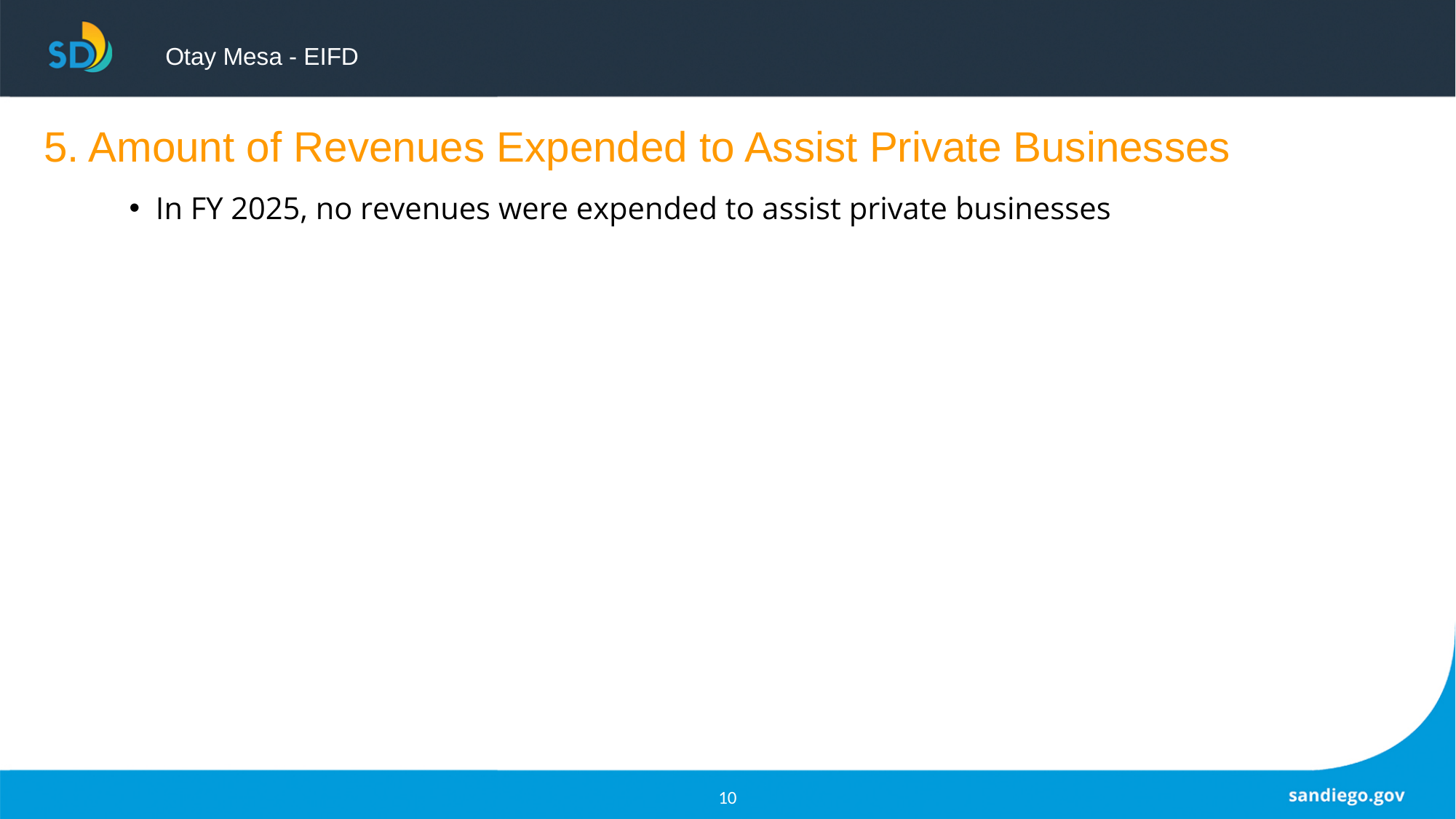

# Otay Mesa - EIFD
5. Amount of Revenues Expended to Assist Private Businesses
In FY 2025, no revenues were expended to assist private businesses

10